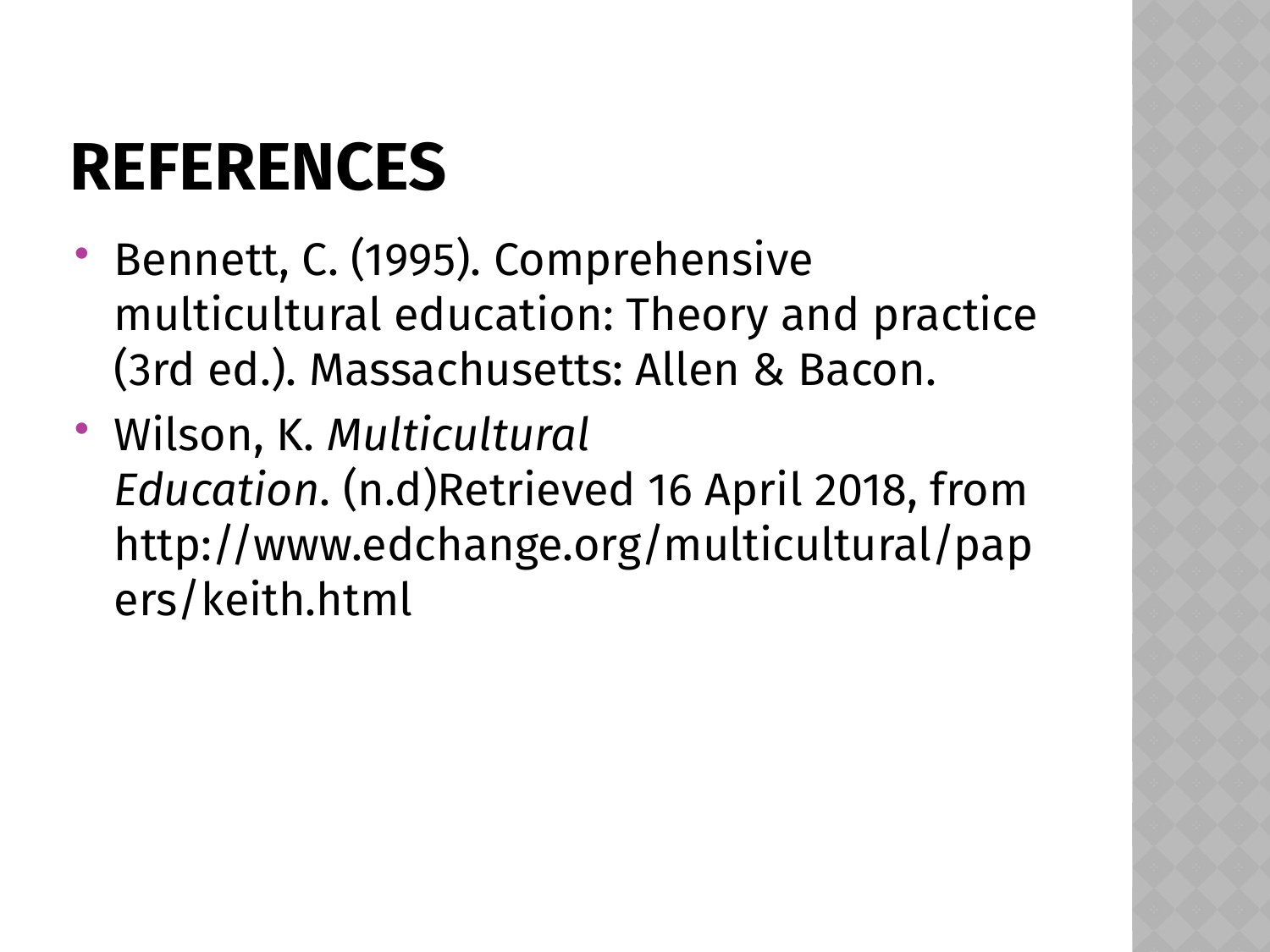

# References
Bennett, C. (1995). Comprehensive multicultural education: Theory and practice (3rd ed.). Massachusetts: Allen & Bacon.
Wilson, K. Multicultural Education. (n.d)Retrieved 16 April 2018, from http://www.edchange.org/multicultural/papers/keith.html